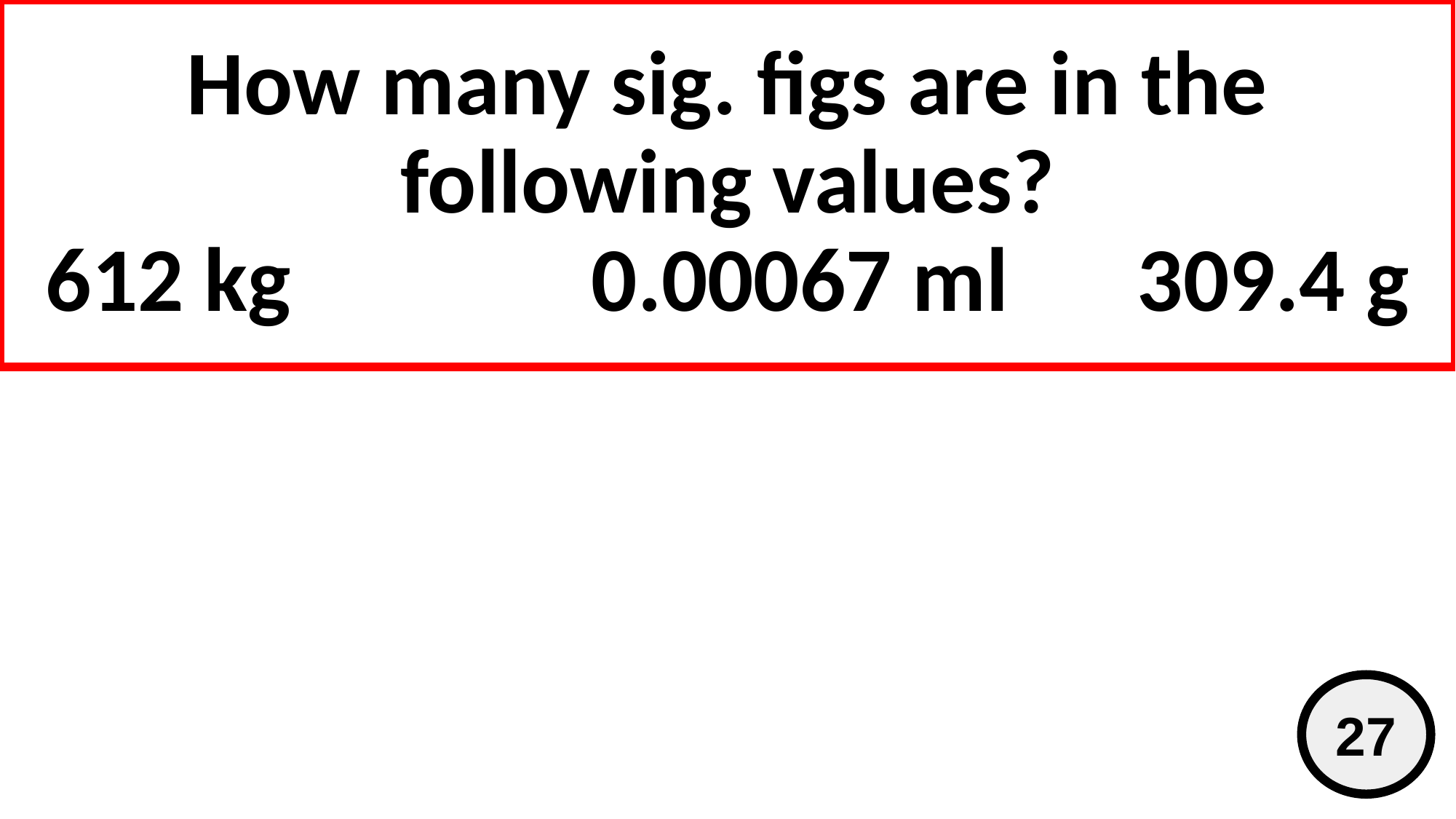

# How many sig. figs are in the following values? 612 kg			0.00067 ml		309.4 g

27